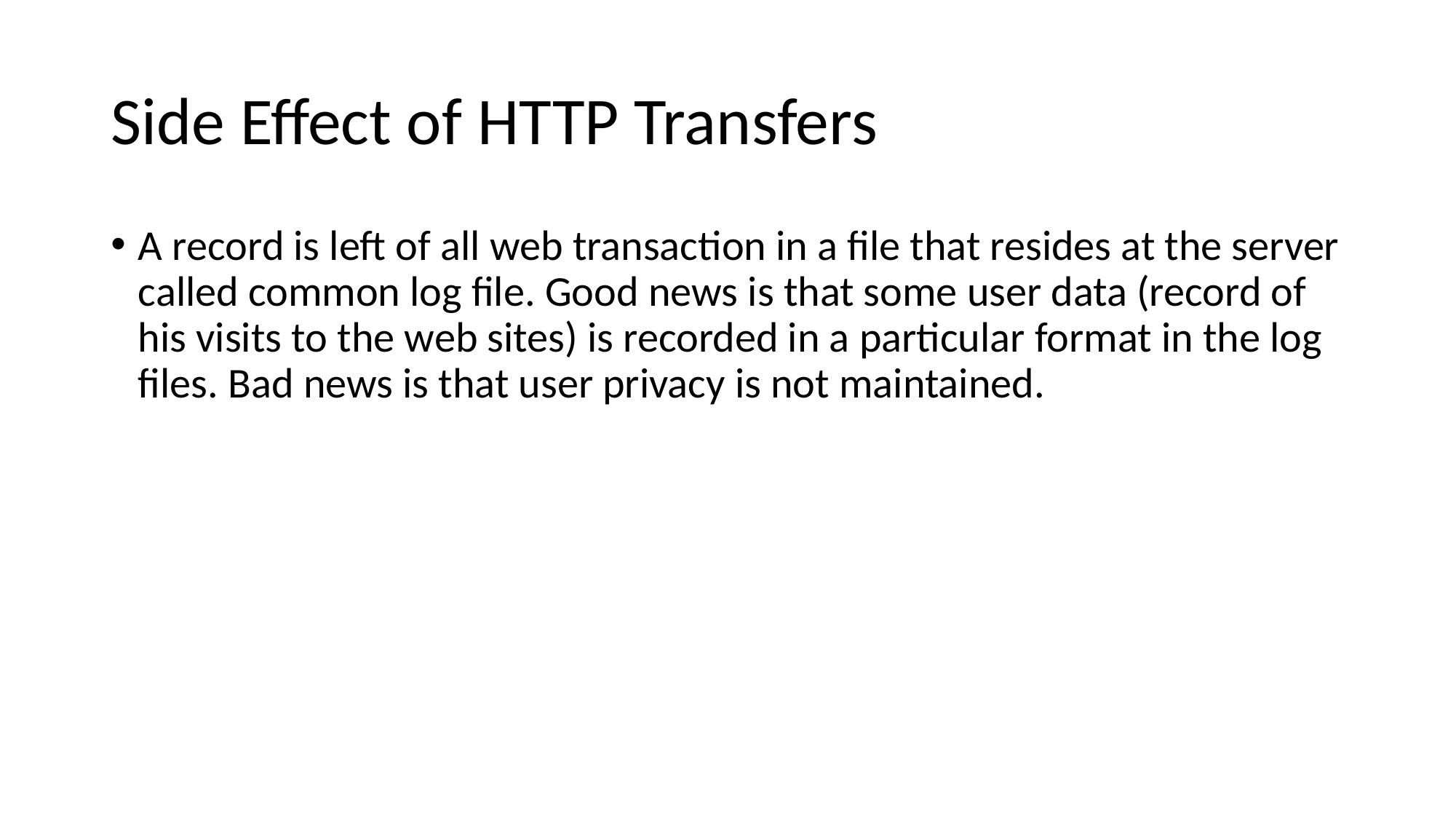

# Side Effect of HTTP Transfers
A record is left of all web transaction in a file that resides at the server called common log file. Good news is that some user data (record of his visits to the web sites) is recorded in a particular format in the log files. Bad news is that user privacy is not maintained.